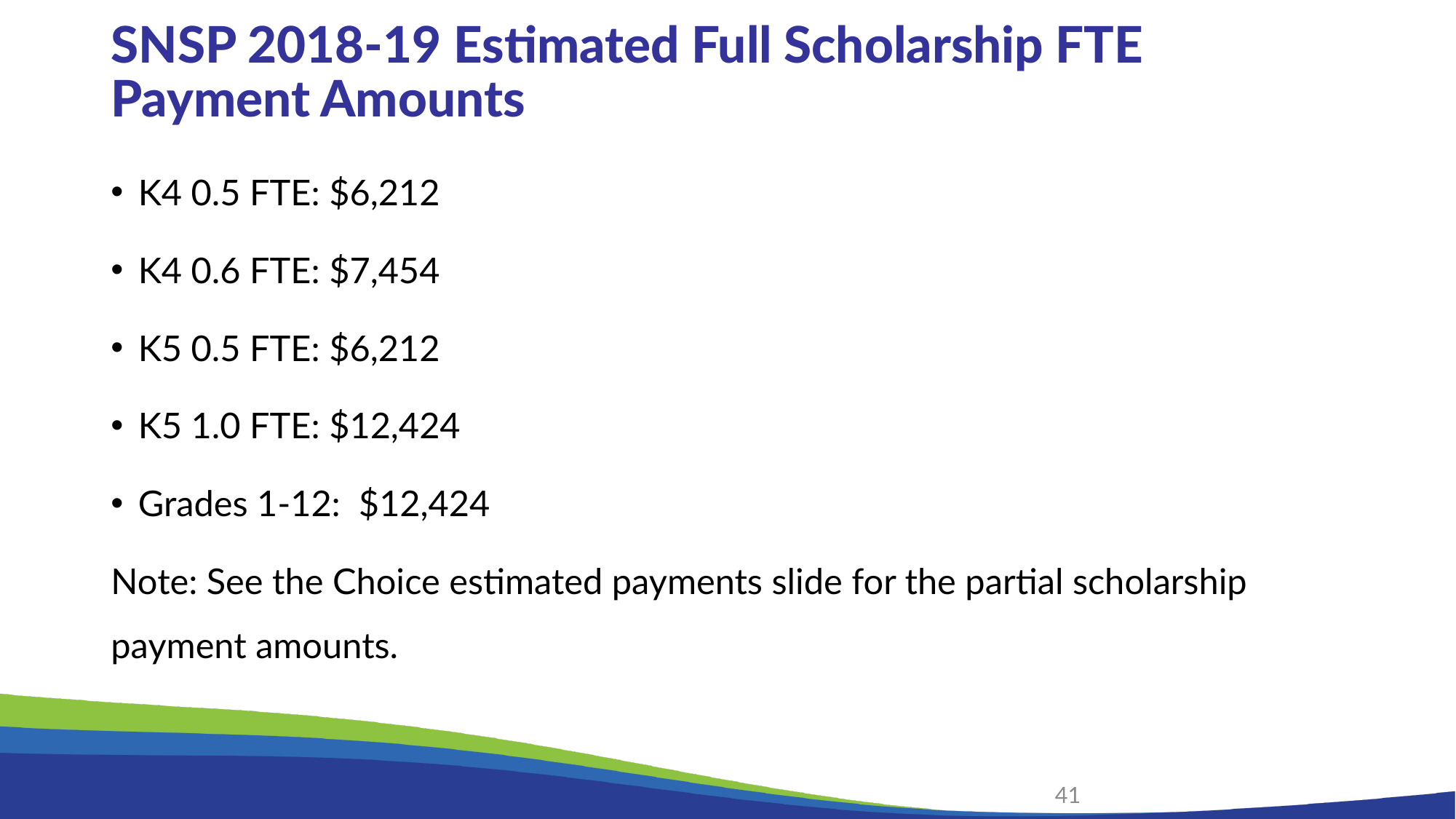

# SNSP 2018-19 Estimated Full Scholarship FTE Payment Amounts
K4 0.5 FTE: $6,212
K4 0.6 FTE: $7,454
K5 0.5 FTE: $6,212
K5 1.0 FTE: $12,424
Grades 1-12:  $12,424
Note: See the Choice estimated payments slide for the partial scholarship payment amounts.